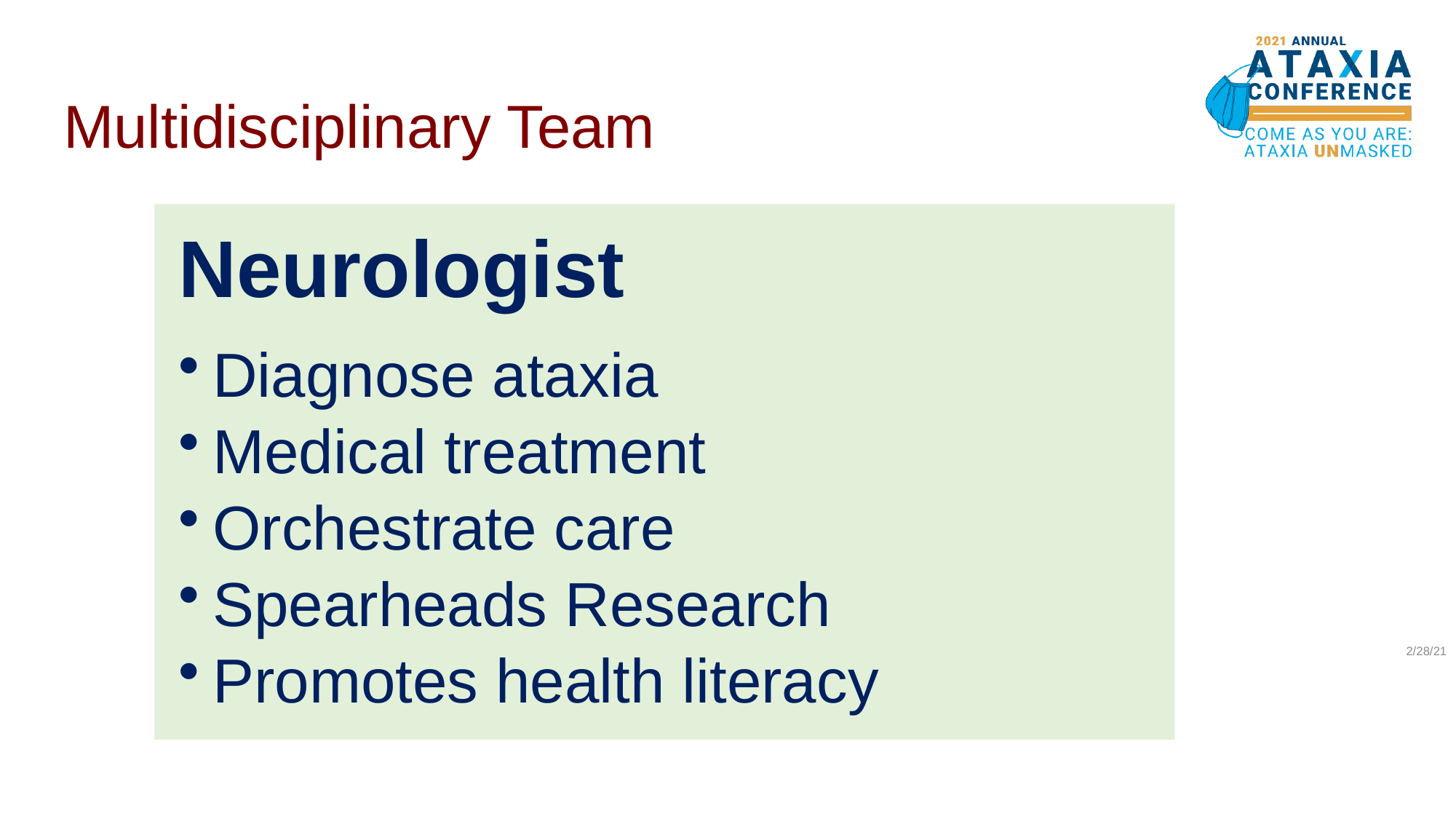

# Multidisciplinary Team
Neurologist
Diagnose ataxia
Medical treatment
Orchestrate care
Spearheads Research
Promotes health literacy
2/28/21